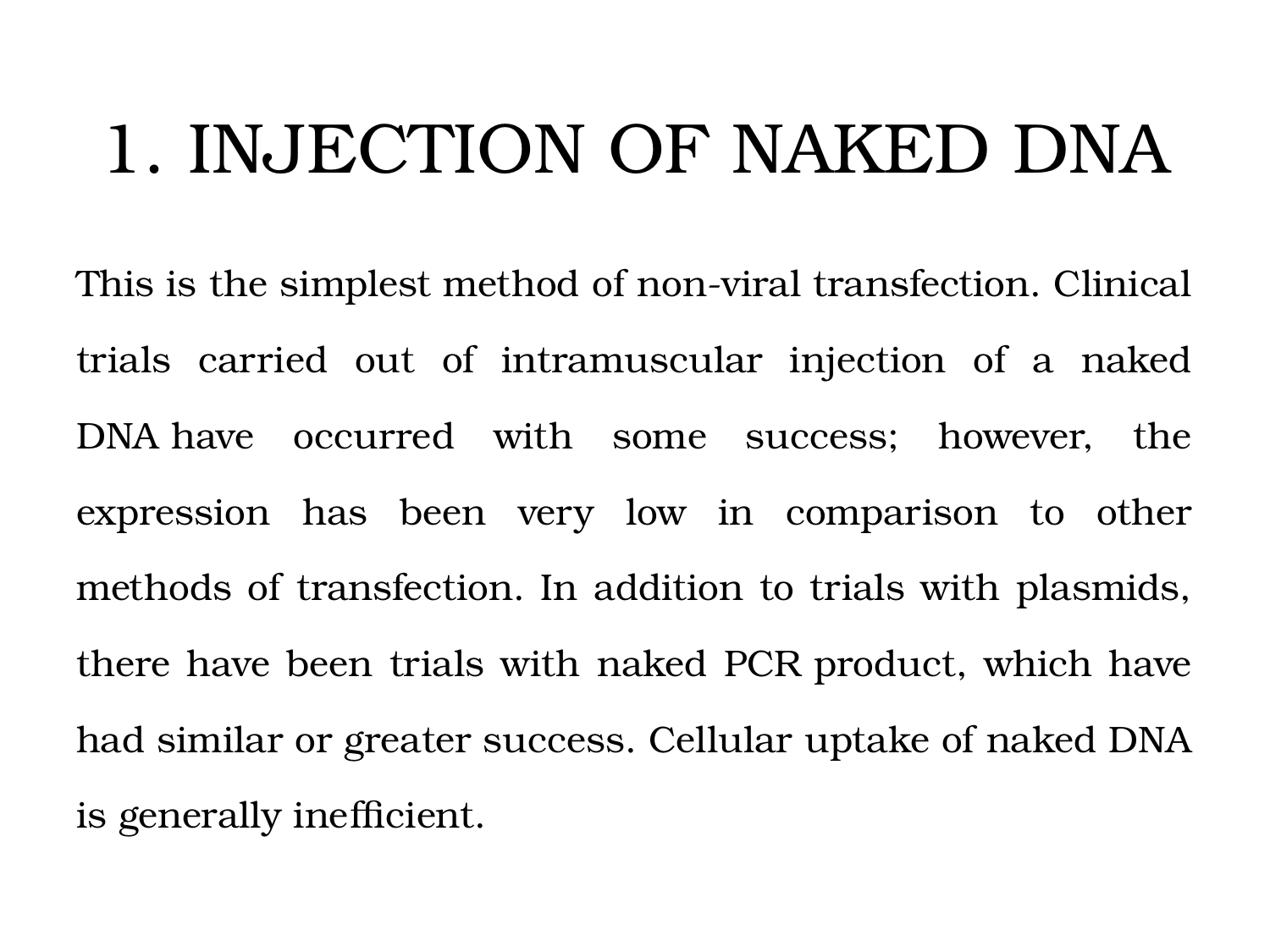

# 1. INJECTION OF NAKED DNA
This is the simplest method of non-viral transfection. Clinical trials carried out of intramuscular injection of a naked DNA have occurred with some success; however, the expression has been very low in comparison to other methods of transfection. In addition to trials with plasmids, there have been trials with naked PCR product, which have had similar or greater success. Cellular uptake of naked DNA is generally inefficient.